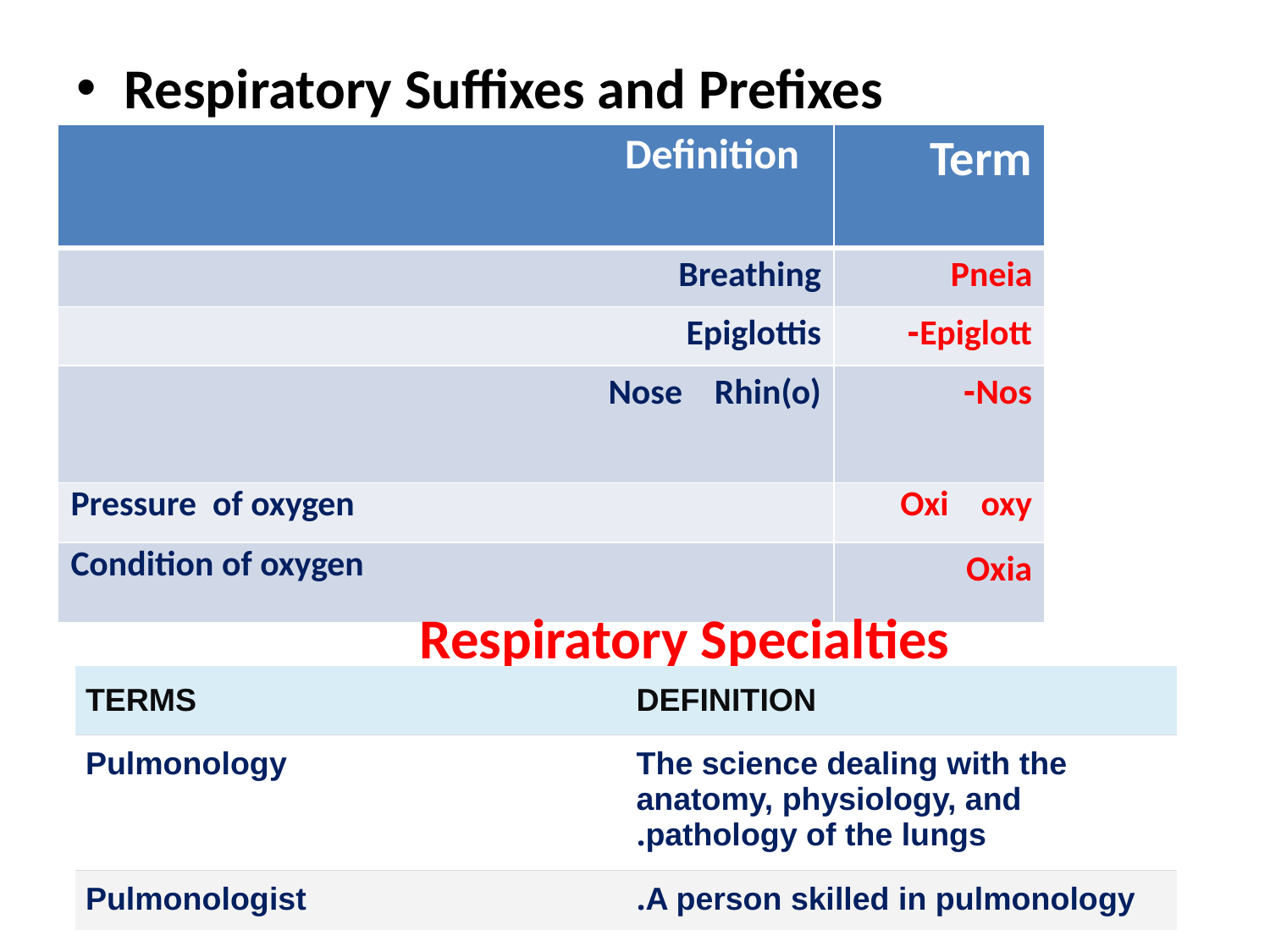

Respiratory Suffixes and Prefixes

| Definition | Term |
| --- | --- |
| Breathing | Pneia |
| Epiglottis | Epiglott- |
| Nose Rhin(o) | Nos- |
| Pressure of oxygen | Oxi oxy |
| Condition of oxygen | Oxia |
Respiratory Specialties
| TERMS | DEFINITION |
| --- | --- |
| Pulmonology | The science dealing with the anatomy, physiology, and pathology of the lungs. |
| Pulmonologist | A person skilled in pulmonology. |